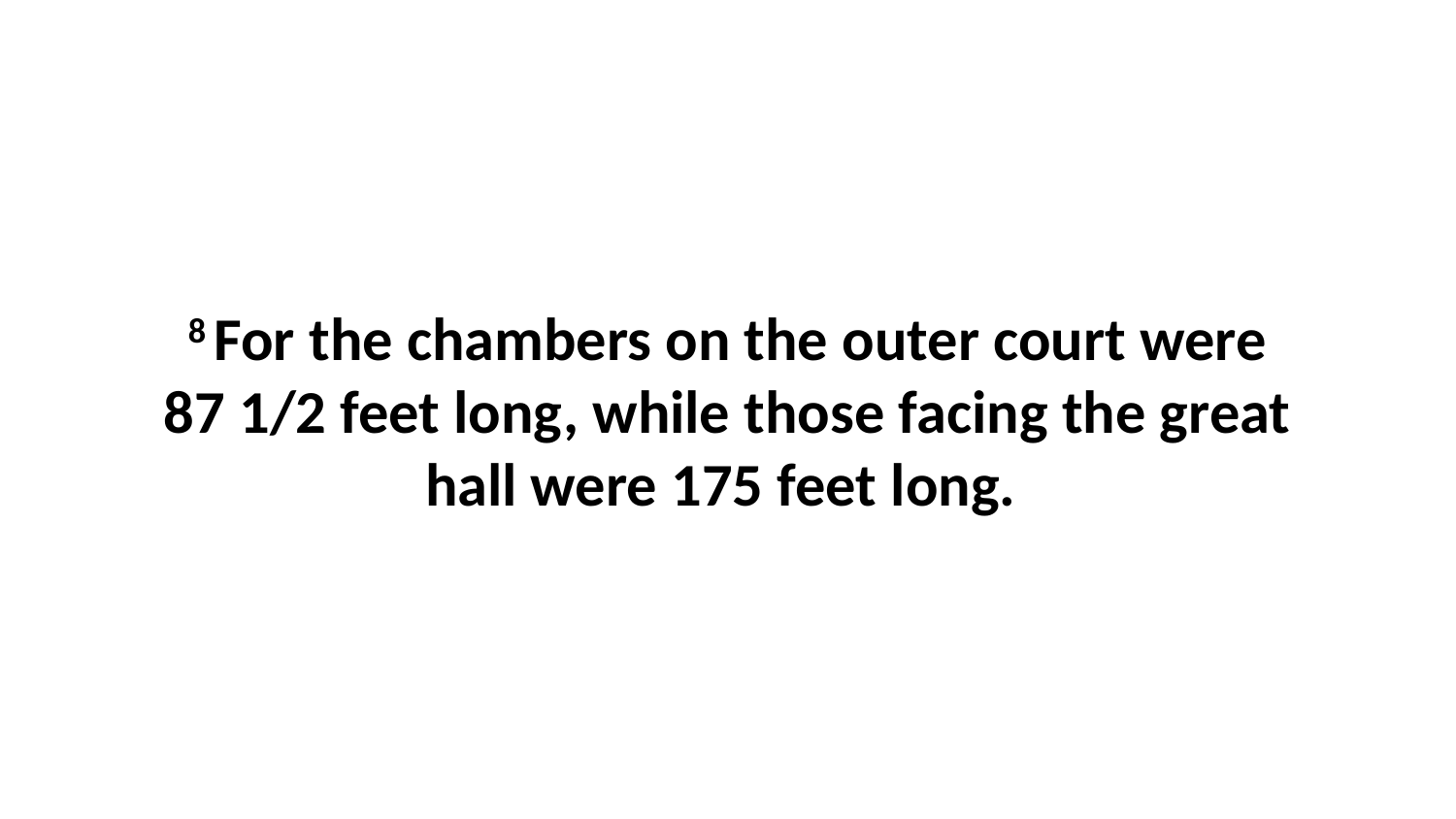

8 For the chambers on the outer court were 87 1/2 feet long, while those facing the great hall were 175 feet long.